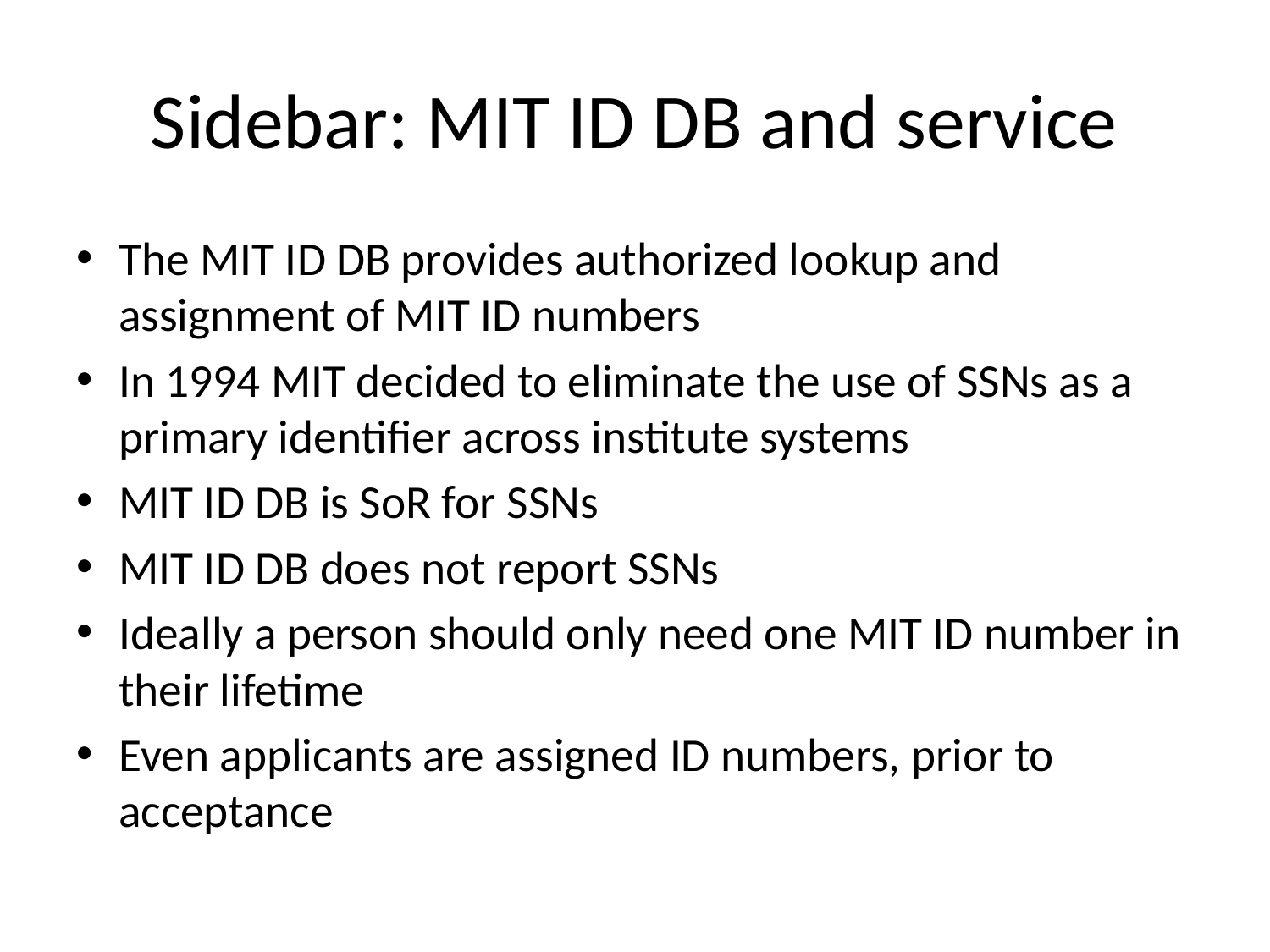

# Sidebar: MIT ID DB and service
The MIT ID DB provides authorized lookup and assignment of MIT ID numbers
In 1994 MIT decided to eliminate the use of SSNs as a primary identifier across institute systems
MIT ID DB is SoR for SSNs
MIT ID DB does not report SSNs
Ideally a person should only need one MIT ID number in their lifetime
Even applicants are assigned ID numbers, prior to acceptance